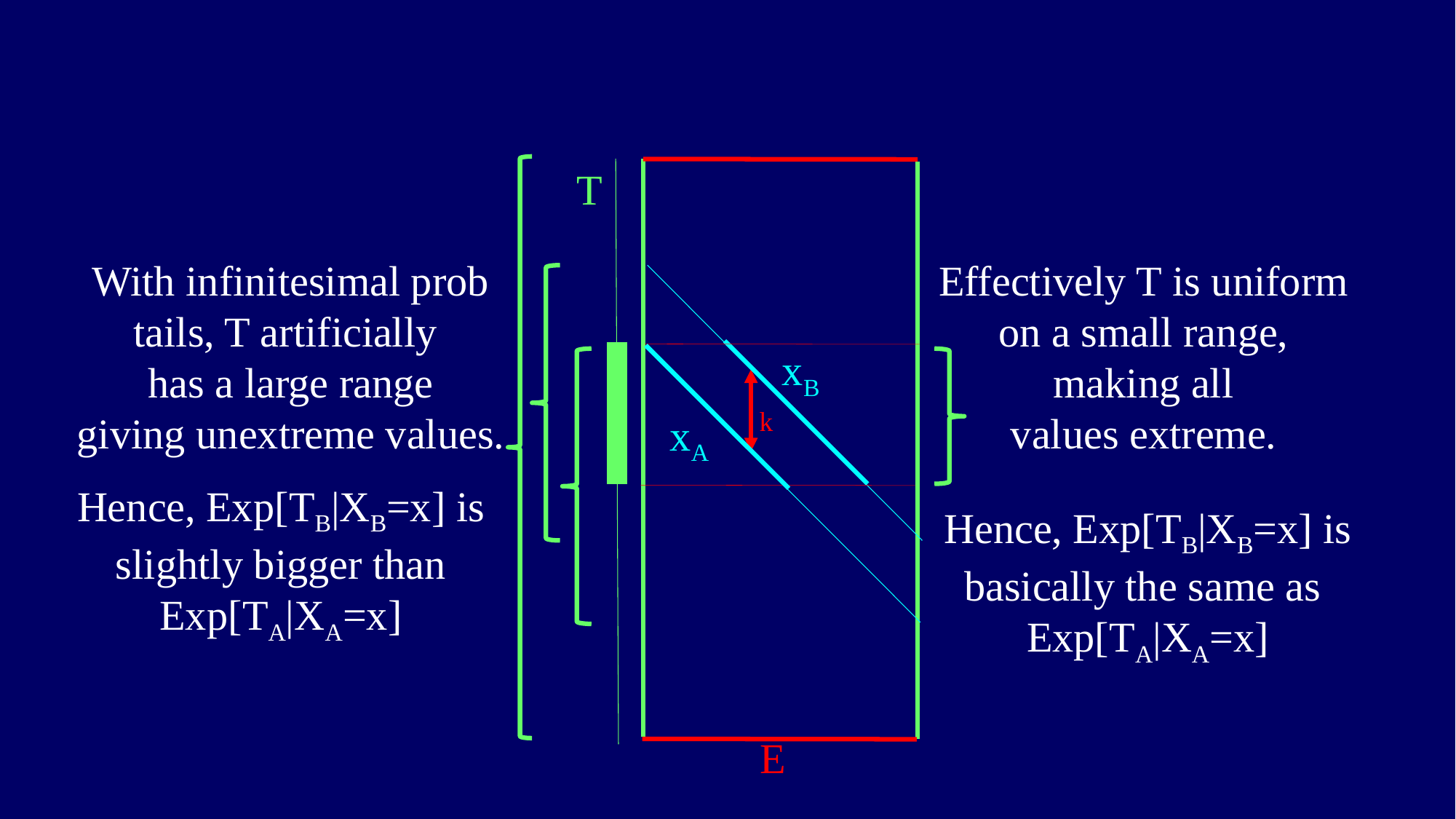

T
With infinitesimal prob tails, T artificially
has a large range
giving unextreme values.
Effectively T is uniform
on a small range,
making all
values extreme.

xB

k
xA
Hence, Exp[TB|XB=x] is slightly bigger than
Exp[TA|XA=x]
Hence, Exp[TB|XB=x] is basically the same as
Exp[TA|XA=x]
E